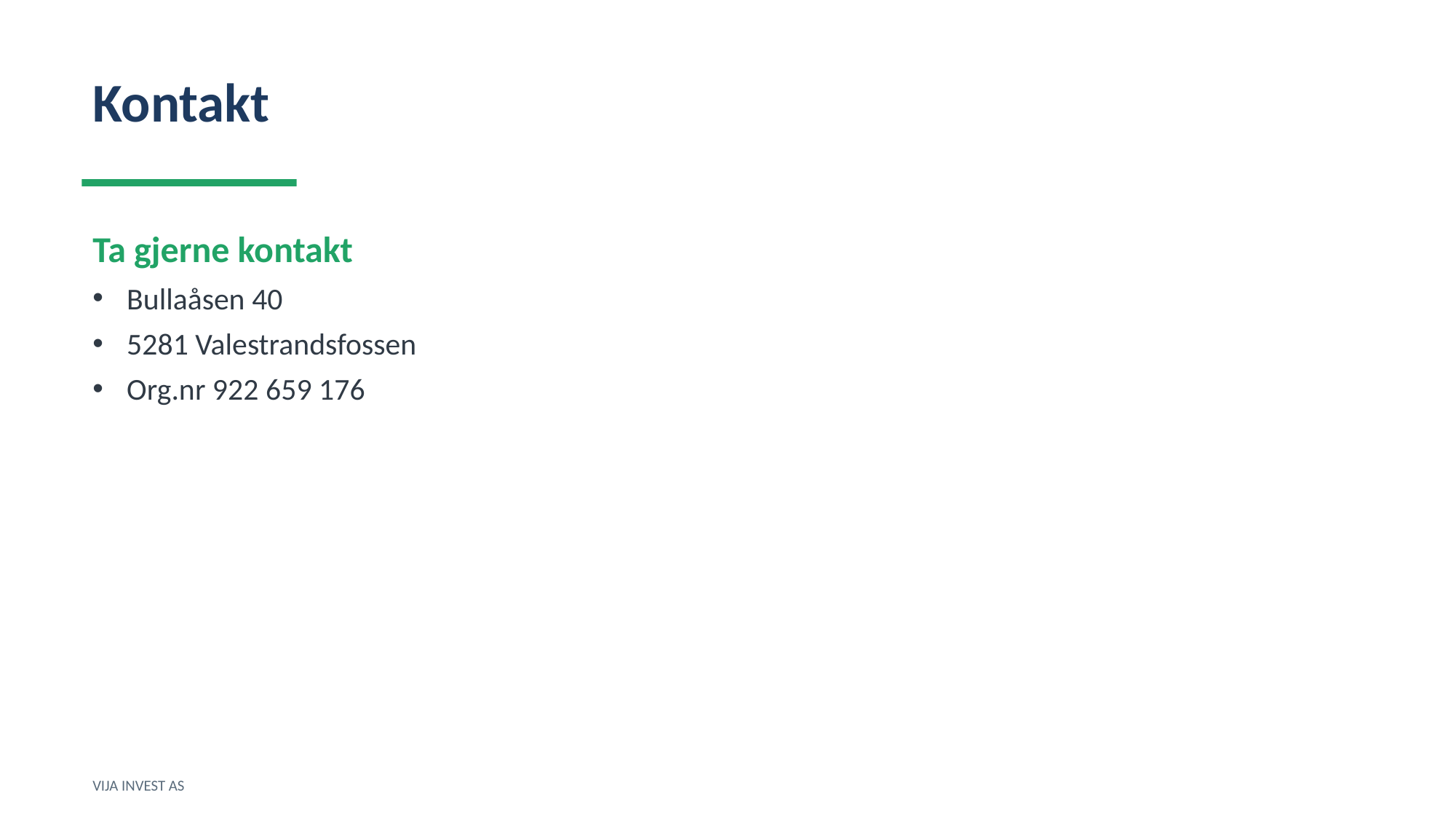

Kontakt

Ta gjerne kontakt
Bullaåsen 40
5281 Valestrandsfossen
Org.nr 922 659 176
VIJA INVEST AS